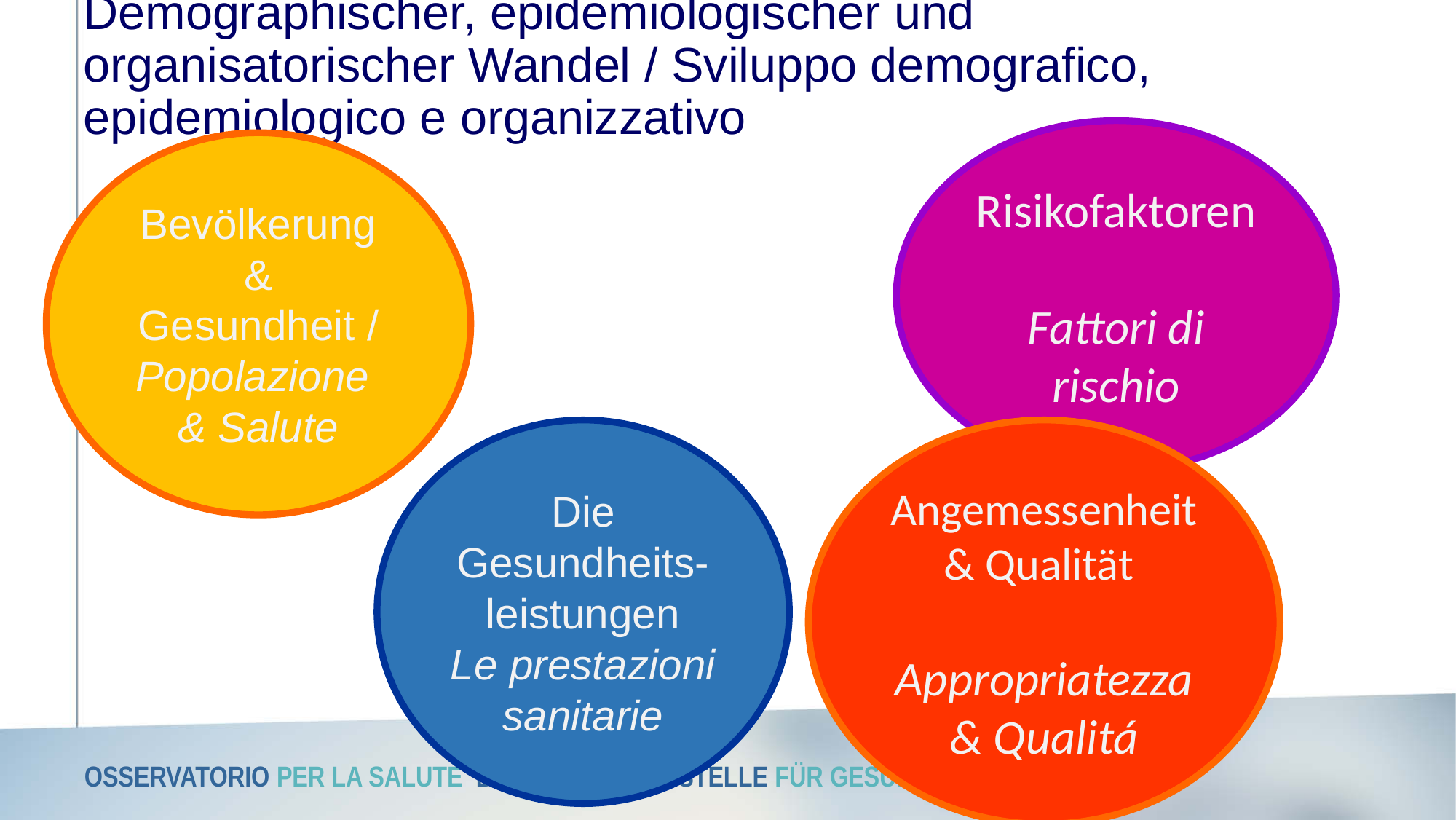

# Demographischer, epidemiologischer und organisatorischer Wandel / Sviluppo demografico, epidemiologico e organizzativo
Risikofaktoren

Fattori di rischio
Bevölkerung & Gesundheit / Popolazione  & Salute
Die Gesundheits-leistungen
Le prestazioni sanitarie
Angemessenheit & Qualität

Appropriatezza & Qualitá